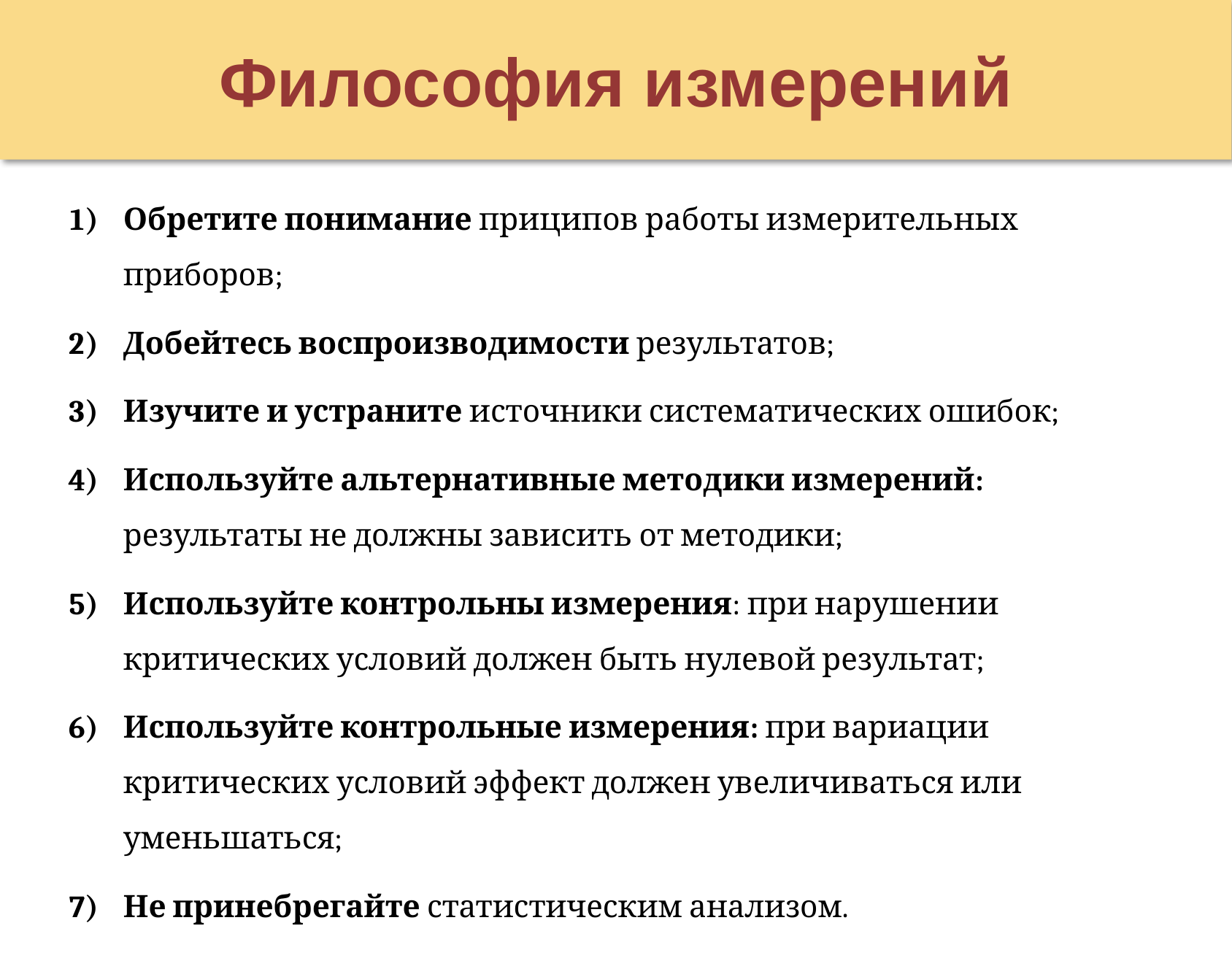

# Философия измерений
Обретите понимание приципов работы измерительных приборов;
Добейтесь воспроизводимости результатов;
Изучите и устраните источники систематических ошибок;
Используйте альтернативные методики измерений: результаты не должны зависить от методики;
Используйте контрольны измерения: при нарушении критических условий должен быть нулевой результат;
Используйте контрольные измерения: при вариации критических условий эффект должен увеличиваться или уменьшаться;
Не принебрегайте статистическим анализом.